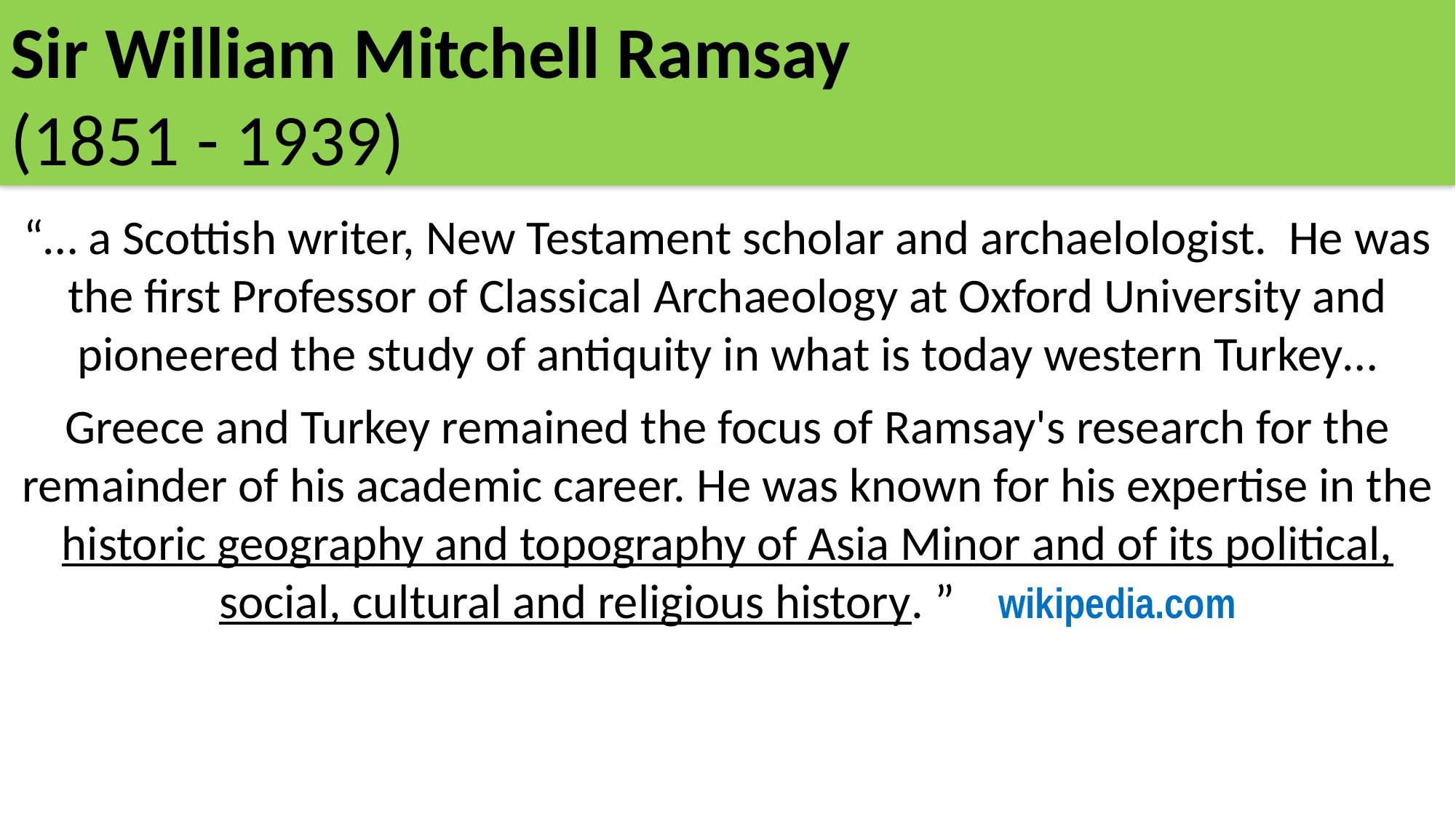

Sir William Mitchell Ramsay
(1851 - 1939)
“… a Scottish writer, New Testament scholar and archaelologist.  He was the first Professor of Classical Archaeology at Oxford University and pioneered the study of antiquity in what is today western Turkey…
Greece and Turkey remained the focus of Ramsay's research for the remainder of his academic career. He was known for his expertise in the historic geography and topography of Asia Minor and of its political, social, cultural and religious history. ”    wikipedia.com